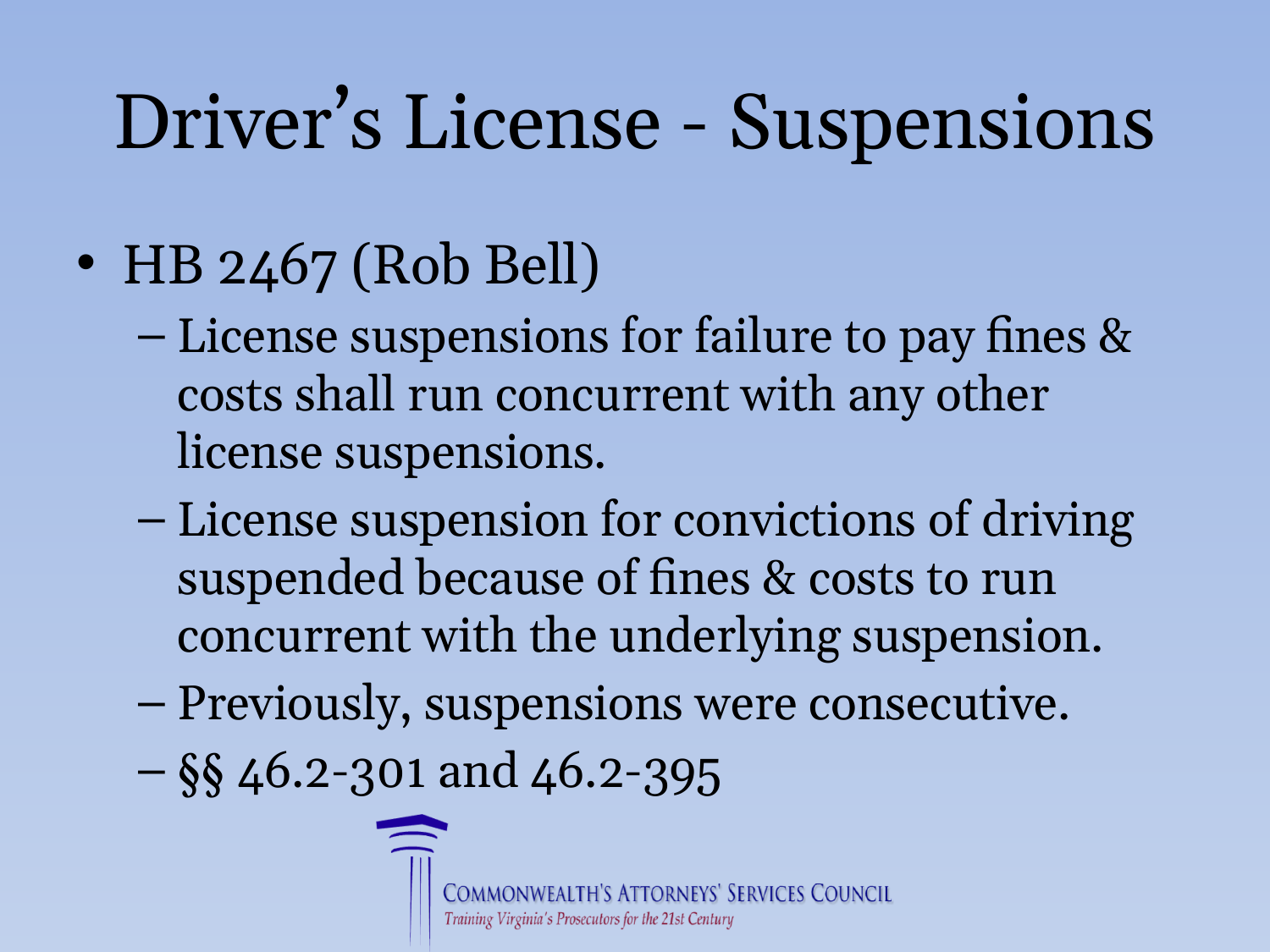

# Driver’s License - Suspensions
HB 2467 (Rob Bell)
License suspensions for failure to pay fines & costs shall run concurrent with any other license suspensions.
License suspension for convictions of driving suspended because of fines & costs to run concurrent with the underlying suspension.
Previously, suspensions were consecutive.
§§ 46.2-301 and 46.2-395